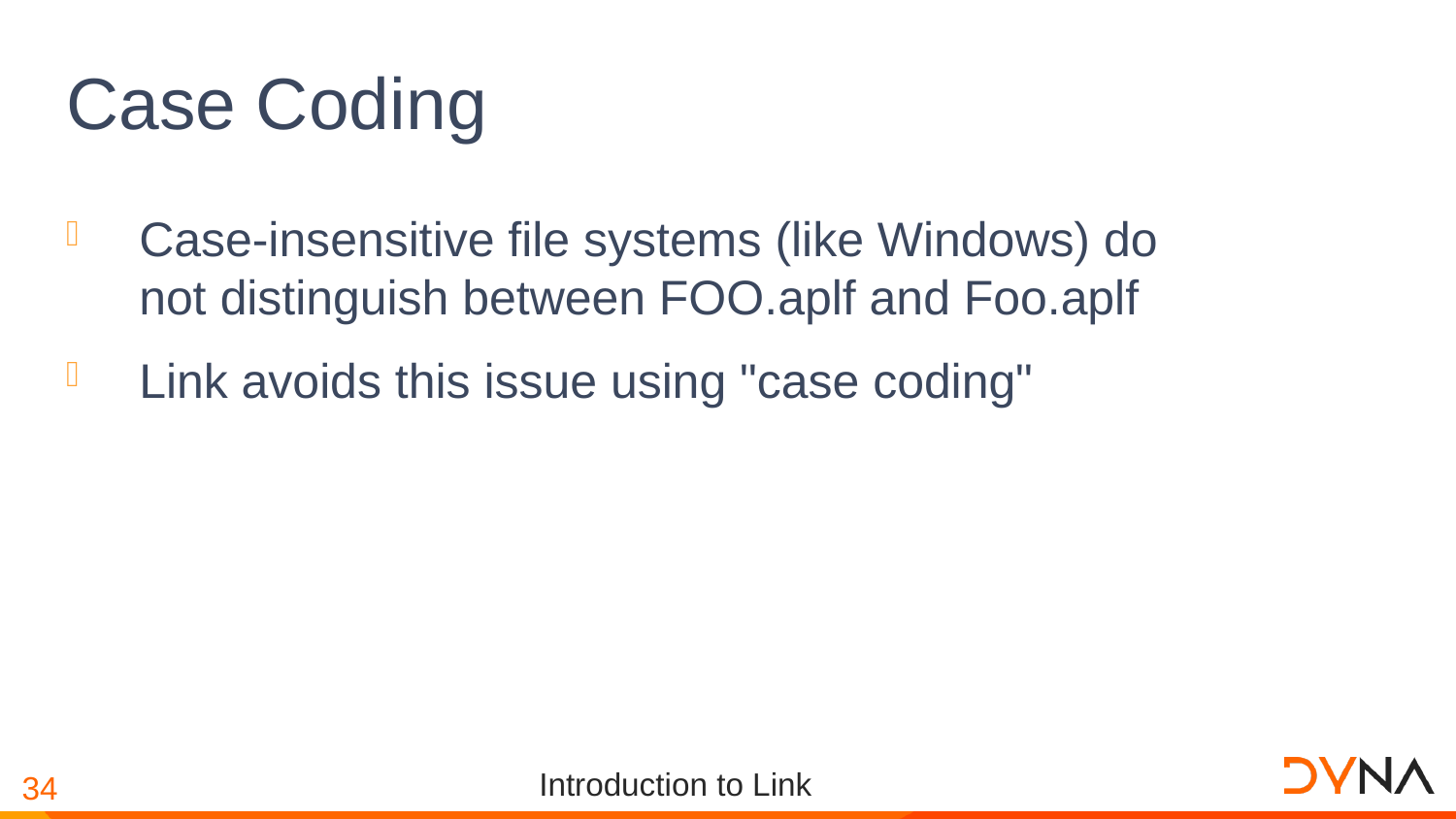

# Case Coding
Case-insensitive file systems (like Windows) do not distinguish between FOO.aplf and Foo.aplf
Link avoids this issue using "case coding"